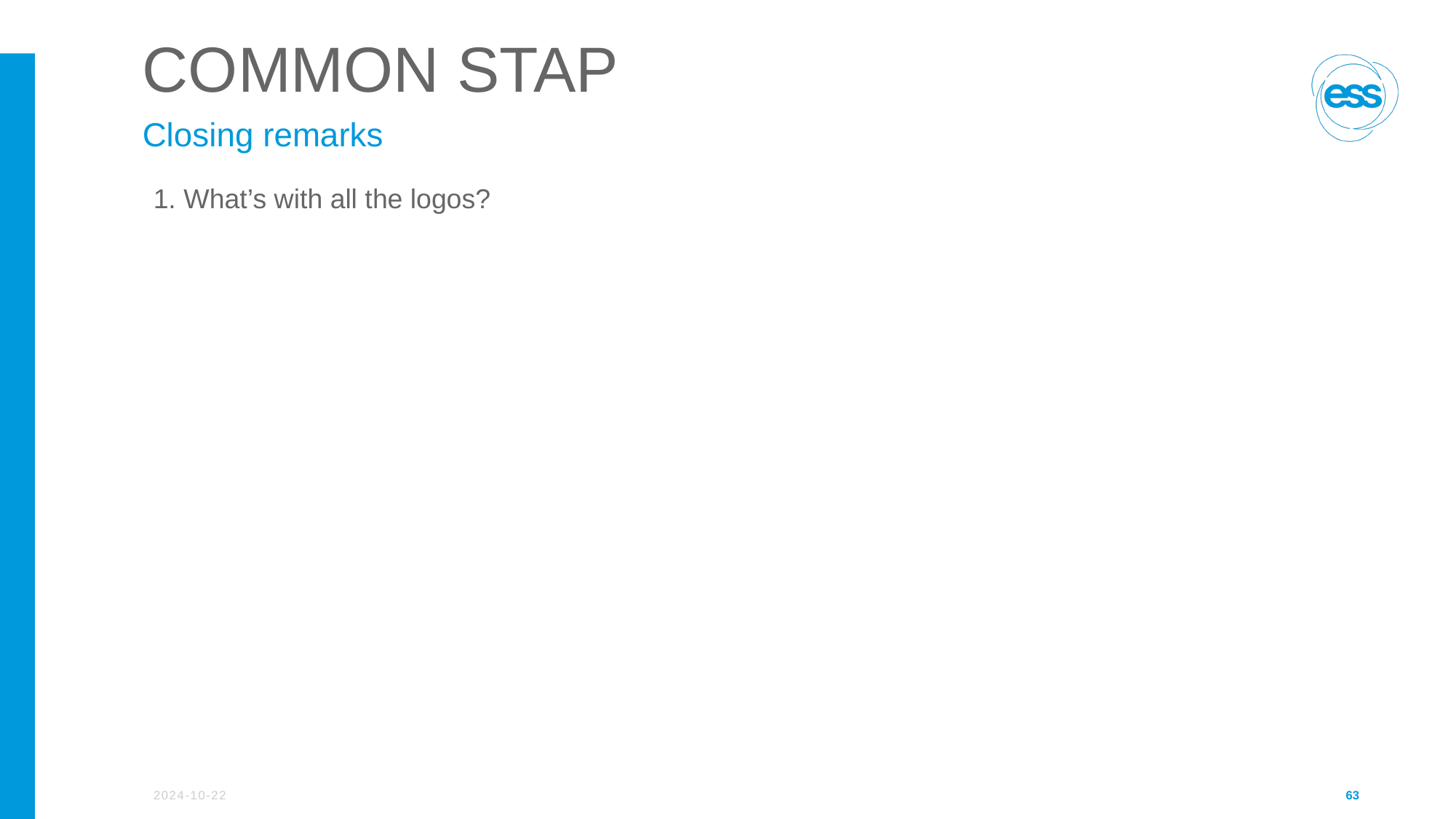

# COMMON STAP
Closing remarks
1. What’s with all the logos?
2024-10-22
63